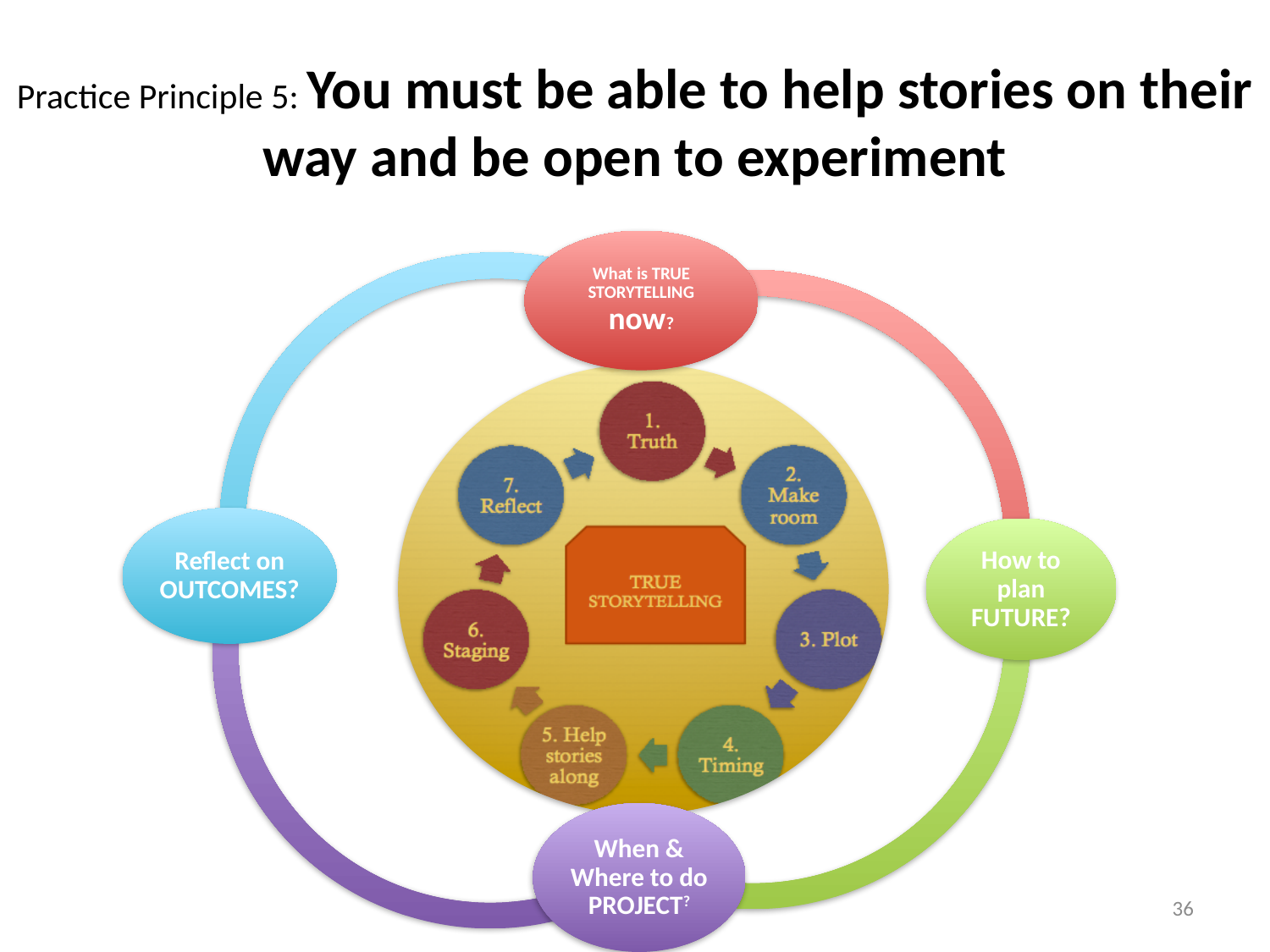

# Practice Principle 5: You must be able to help stories on their way and be open to experiment

What is TRUE STORYTELLING now?
How to plan FUTURE?
When & Where to do PROJECT?
Reflect on OUTCOMES?
36